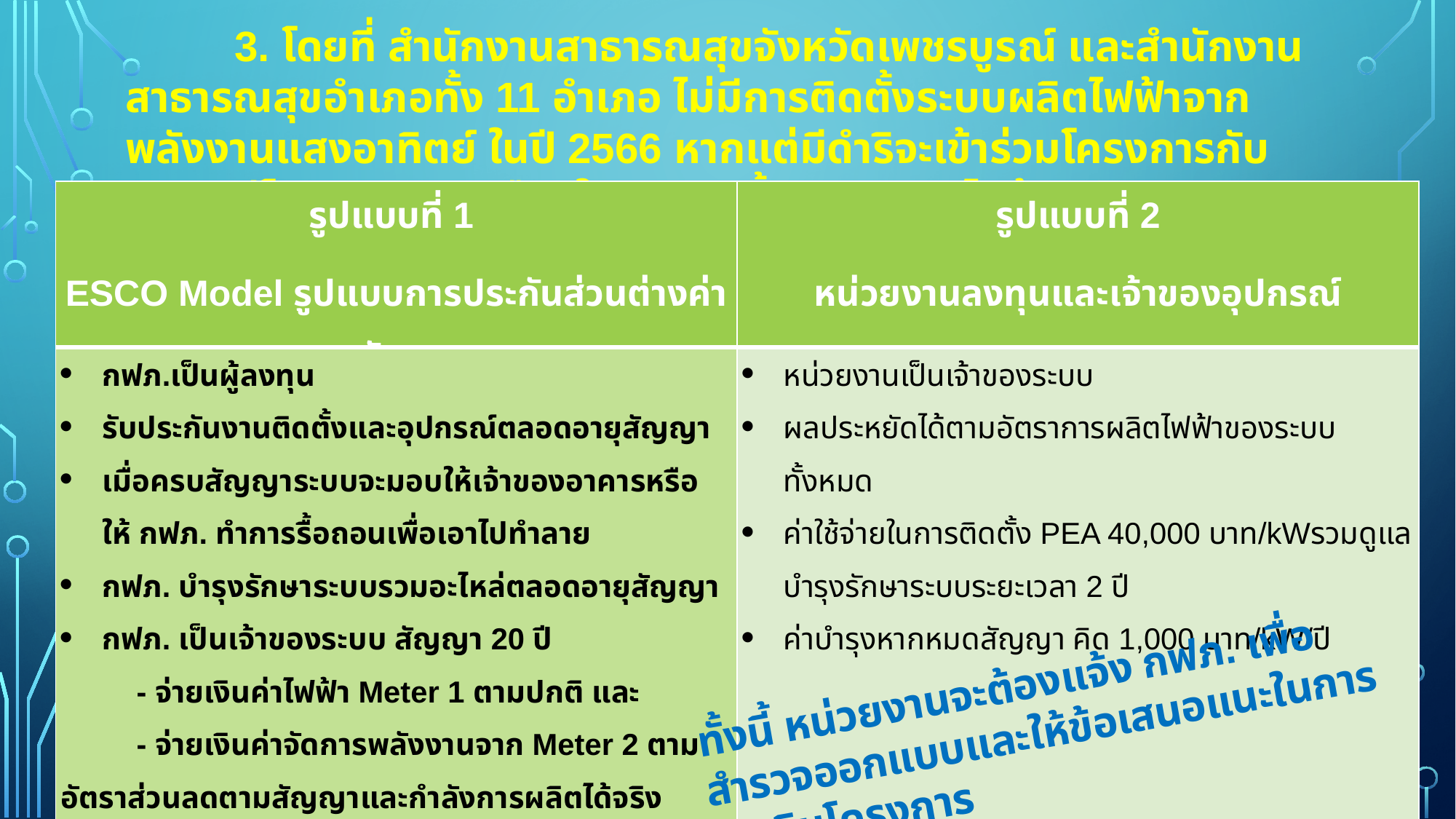

3. โดยที่ สำนักงานสาธารณสุขจังหวัดเพชรบูรณ์ และสำนักงานสาธารณสุขอำเภอทั้ง 11 อำเภอ ไม่มีการติดตั้งระบบผลิตไฟฟ้าจากพลังงานแสงอาทิตย์ ในปี 2566 หากแต่มีดำริจะเข้าร่วมโครงการกับ กฟภ. มีโครงการทางเลือกในการติดตั้งระบบผลิตไฟฟ้าพลังงานแสงอาทิตย์ 2 รูปแบบ คือ
| รูปแบบที่ 1 ESCO Model รูปแบบการประกันส่วนต่างค่าพลังงาน | รูปแบบที่ 2 หน่วยงานลงทุนและเจ้าของอุปกรณ์ |
| --- | --- |
| กฟภ.เป็นผู้ลงทุน รับประกันงานติดตั้งและอุปกรณ์ตลอดอายุสัญญา เมื่อครบสัญญาระบบจะมอบให้เจ้าของอาคารหรือ ให้ กฟภ. ทำการรื้อถอนเพื่อเอาไปทำลาย กฟภ. บำรุงรักษาระบบรวมอะไหล่ตลอดอายุสัญญา กฟภ. เป็นเจ้าของระบบ สัญญา 20 ปี - จ่ายเงินค่าไฟฟ้า Meter 1 ตามปกติ และ - จ่ายเงินค่าจัดการพลังงานจาก Meter 2 ตามอัตราส่วนลดตามสัญญาและกำลังการผลิตได้จริง หากอยู่ในสัญญาไม่สามารถนำเทคโนโลยีที่ใหม่ๆ เข้ามาติดตั้งร่วมกับระบบเดิมได้ การลดคาร์บอนเครดิตจะเป็นของ กฟภ. ตลอดอายุสัญญา 20 ปี | หน่วยงานเป็นเจ้าของระบบ ผลประหยัดได้ตามอัตราการผลิตไฟฟ้าของระบบทั้งหมด ค่าใช้จ่ายในการติดตั้ง PEA 40,000 บาท/kWรวมดูแลบำรุงรักษาระบบระยะเวลา 2 ปี ค่าบำรุงหากหมดสัญญา คิด 1,000 บาท/kW/ปี |
ทั้งนี้ หน่วยงานจะต้องแจ้ง กฟภ. เพื่อสำรวจออกแบบและให้ข้อเสนอแนะในการดำเนินโครงการ